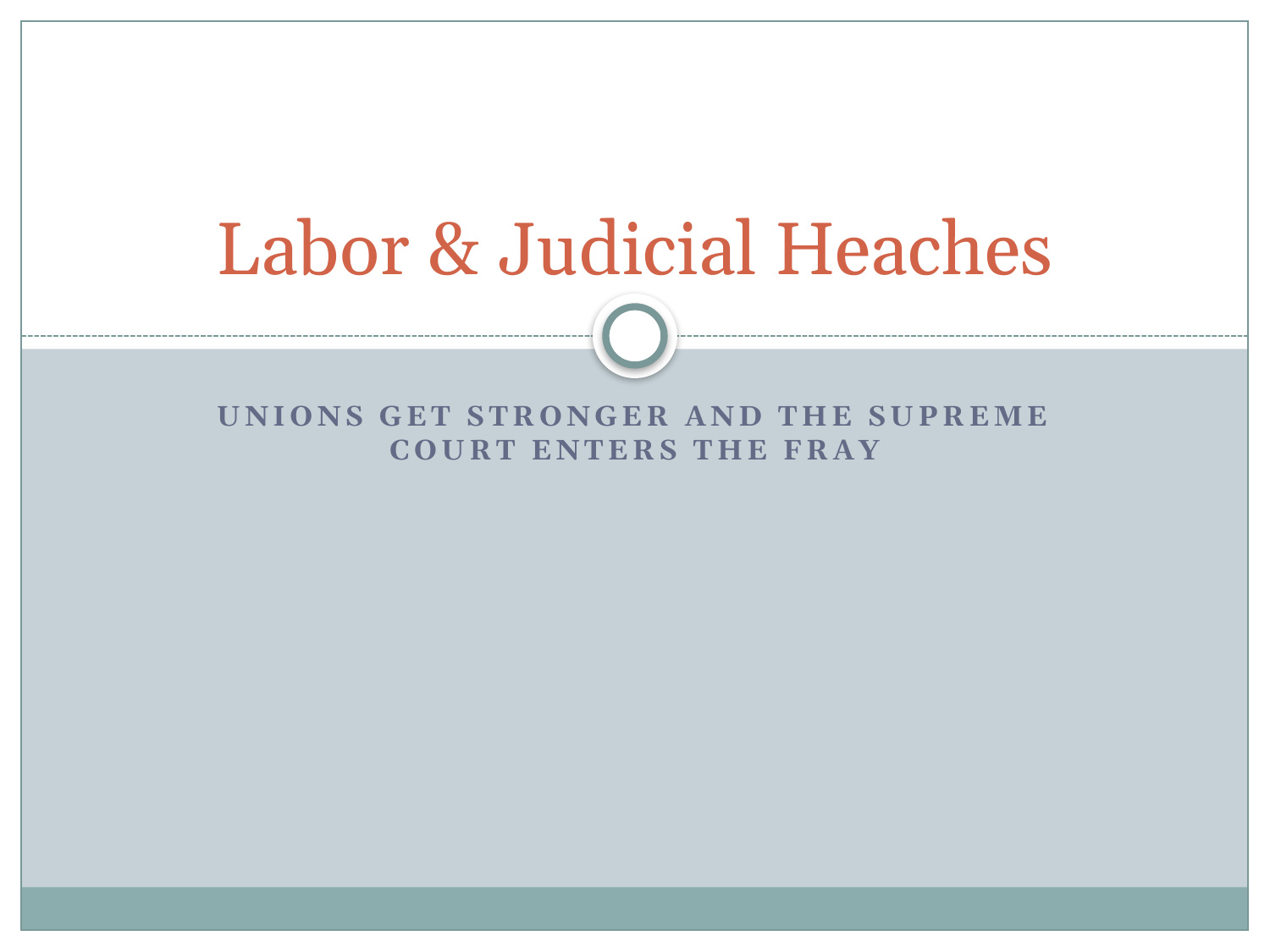

# Labor & Judicial Heaches
Unions Get Stronger and the Supreme Court Enters the fray